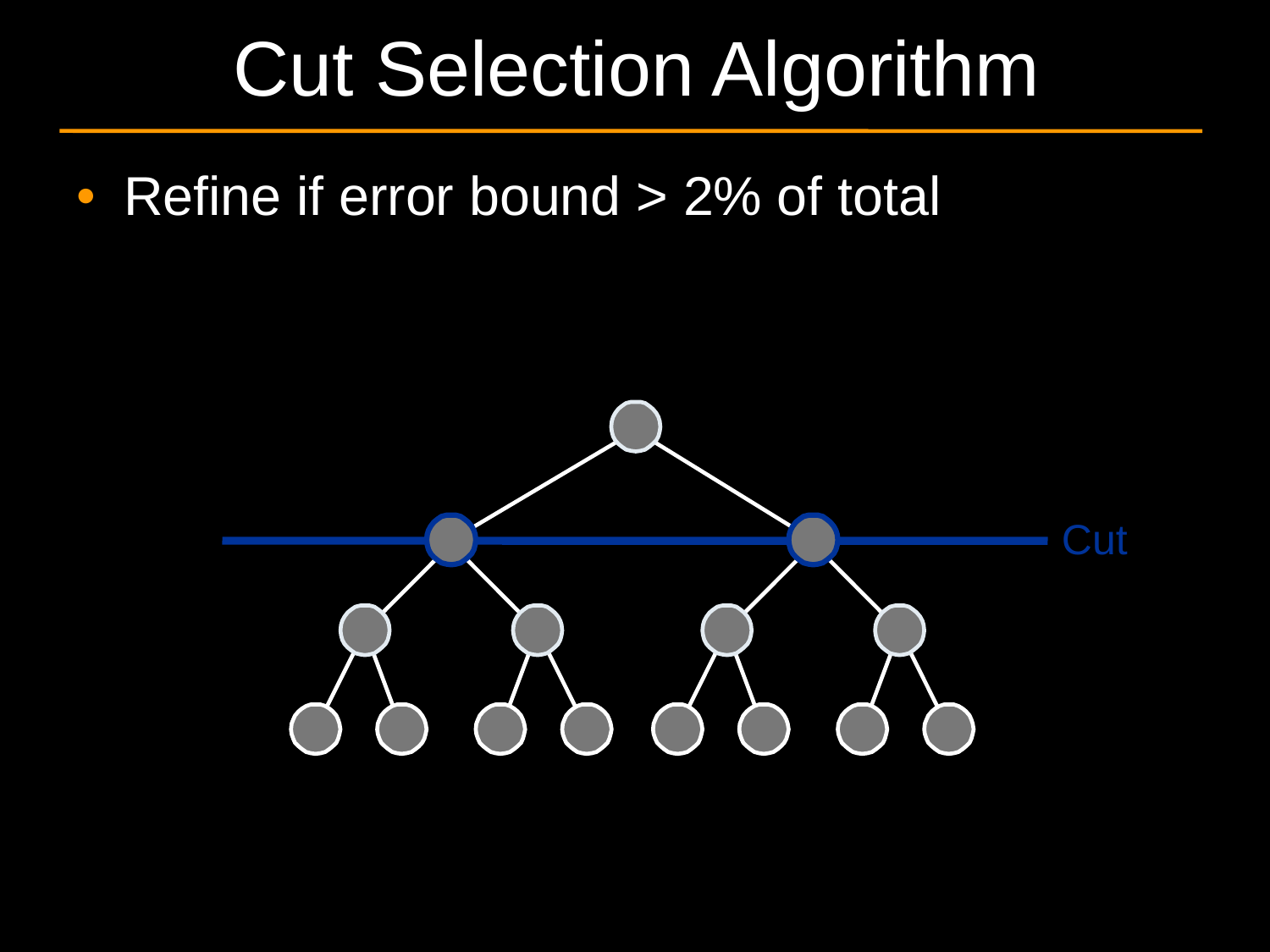

# Cut Selection Algorithm
Refine if error bound > 2% of total

Cut